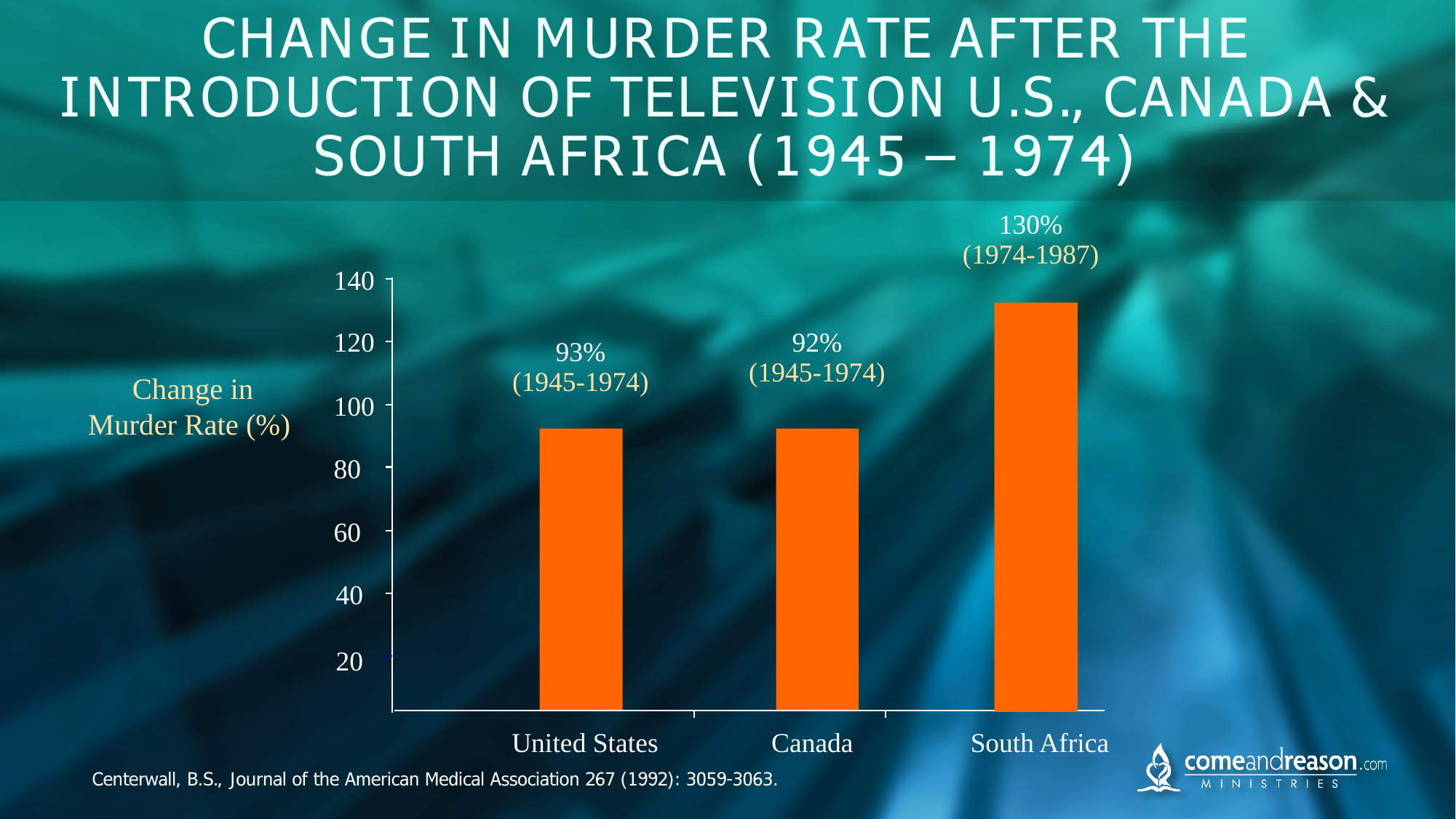

CHANGE IN MURDER RATE AFTER THE INTRODUCTION OF TELEVISION U.S., CANADA & SOUTH AFRICA (1945 – 1974)
130%
(1974-1987)
140

92%
(1945-1974)
120
93%
(1945-1974)

 Change in Murder Rate (%)
100

80

60

40

20

United States
Canada
South Africa
Centerwall, B.S., Journal of the American Medical Association 267 (1992): 3059-3063.